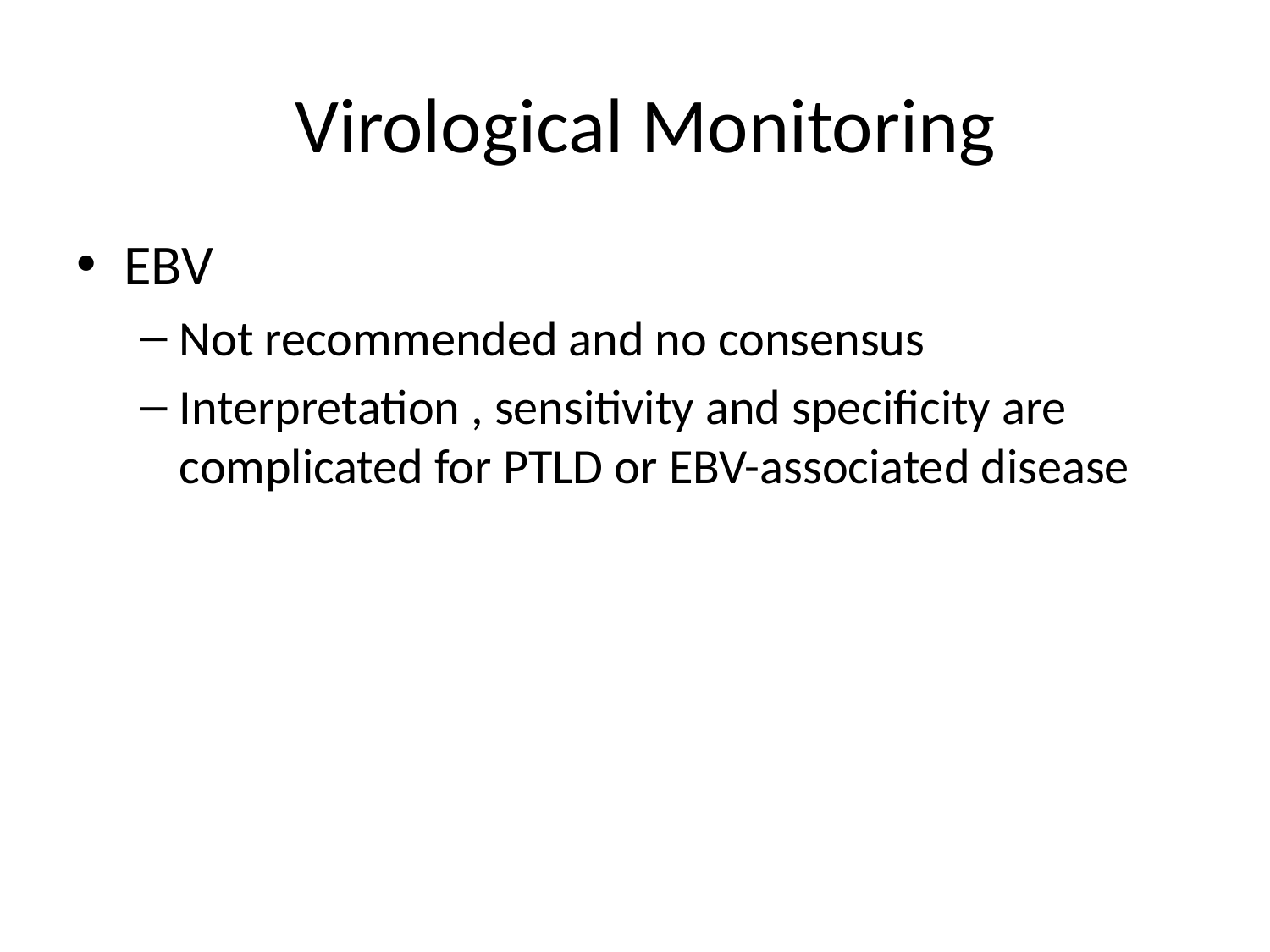

# Virological Monitoring
EBV
Not recommended and no consensus
Interpretation , sensitivity and specificity are complicated for PTLD or EBV-associated disease